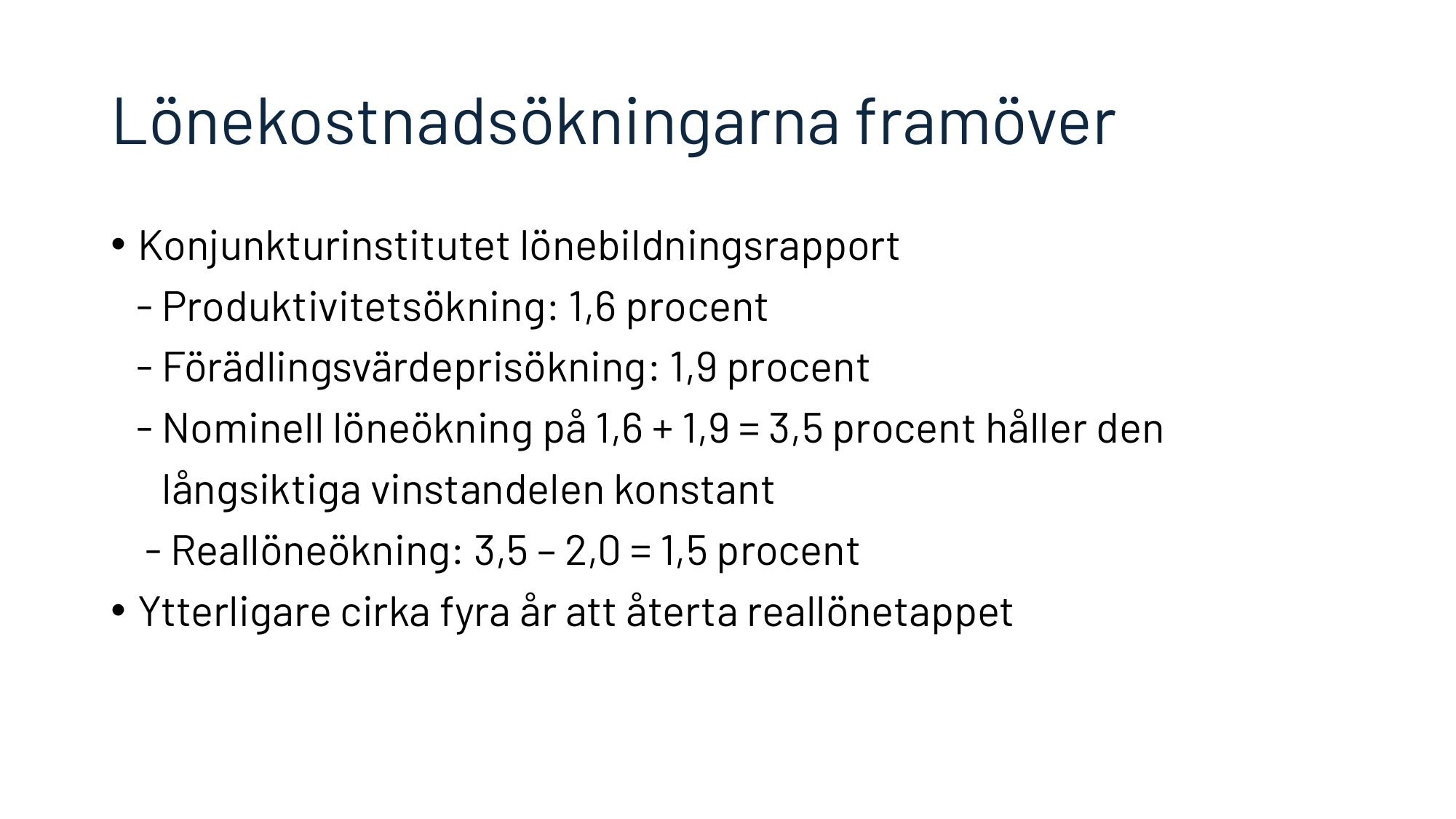

# Lönekostnadsökningarna framöver
Konjunkturinstitutet lönebildningsrapport
   - Produktivitetsökning: 1,6 procent
   - Förädlingsvärdeprisökning: 1,9 procent
   - Nominell löneökning på 1,6 + 1,9 = 3,5 procent håller den
      långsiktiga vinstandelen konstant
    - Reallöneökning: 3,5 – 2,0 = 1,5 procent
Ytterligare cirka fyra år att återta reallönetappet